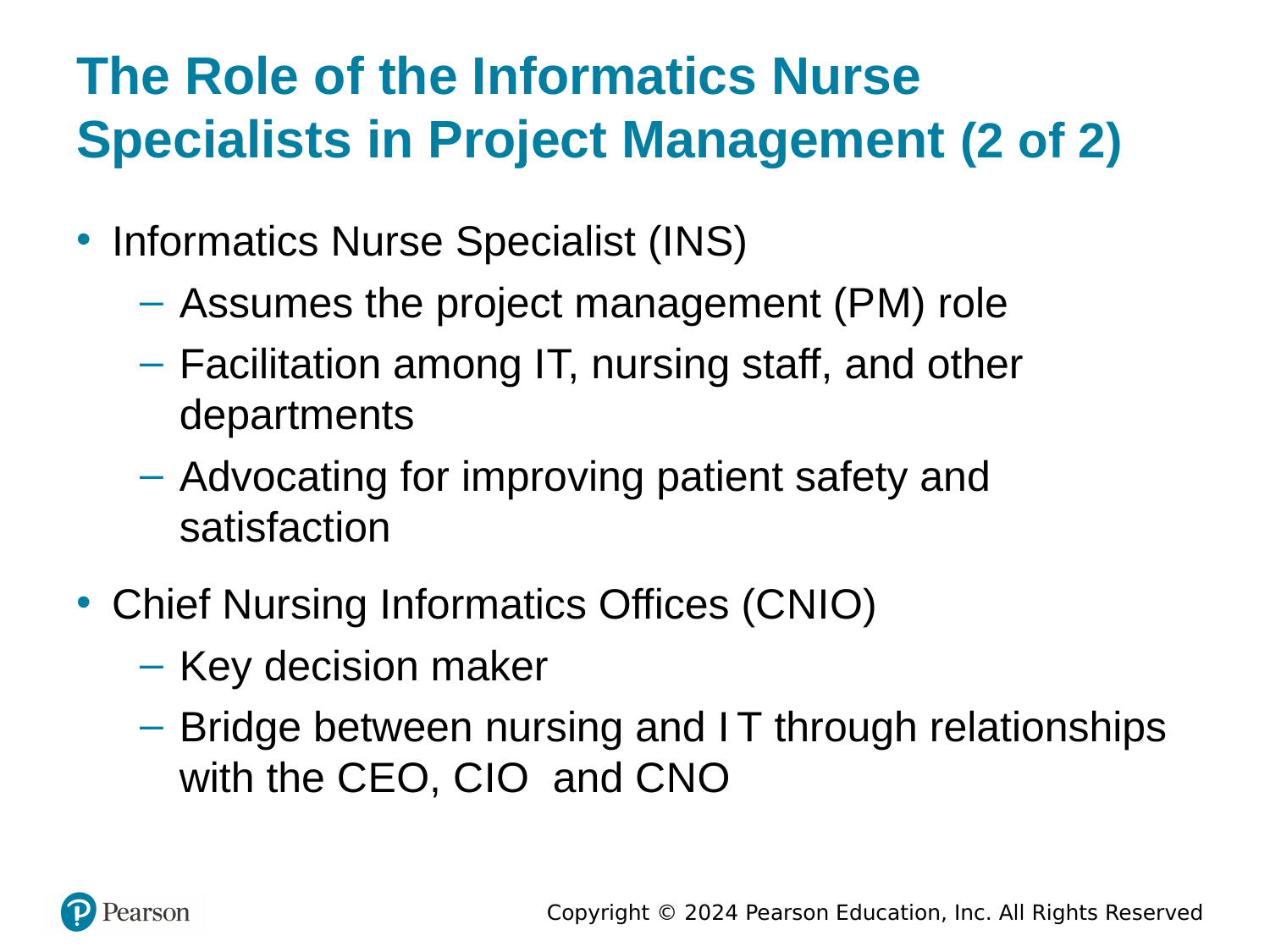

# The Role of the Informatics Nurse Specialists in Project Management (2 of 2)
Informatics Nurse Specialist (I N S)
Assumes the project management (P M) role
Facilitation among I T, nursing staff, and other departments
Advocating for improving patient safety and satisfaction
Chief Nursing Informatics Offices (C N I O)
Key decision maker
Bridge between nursing and I  T through relationships with the C E O, C I O  and C N O